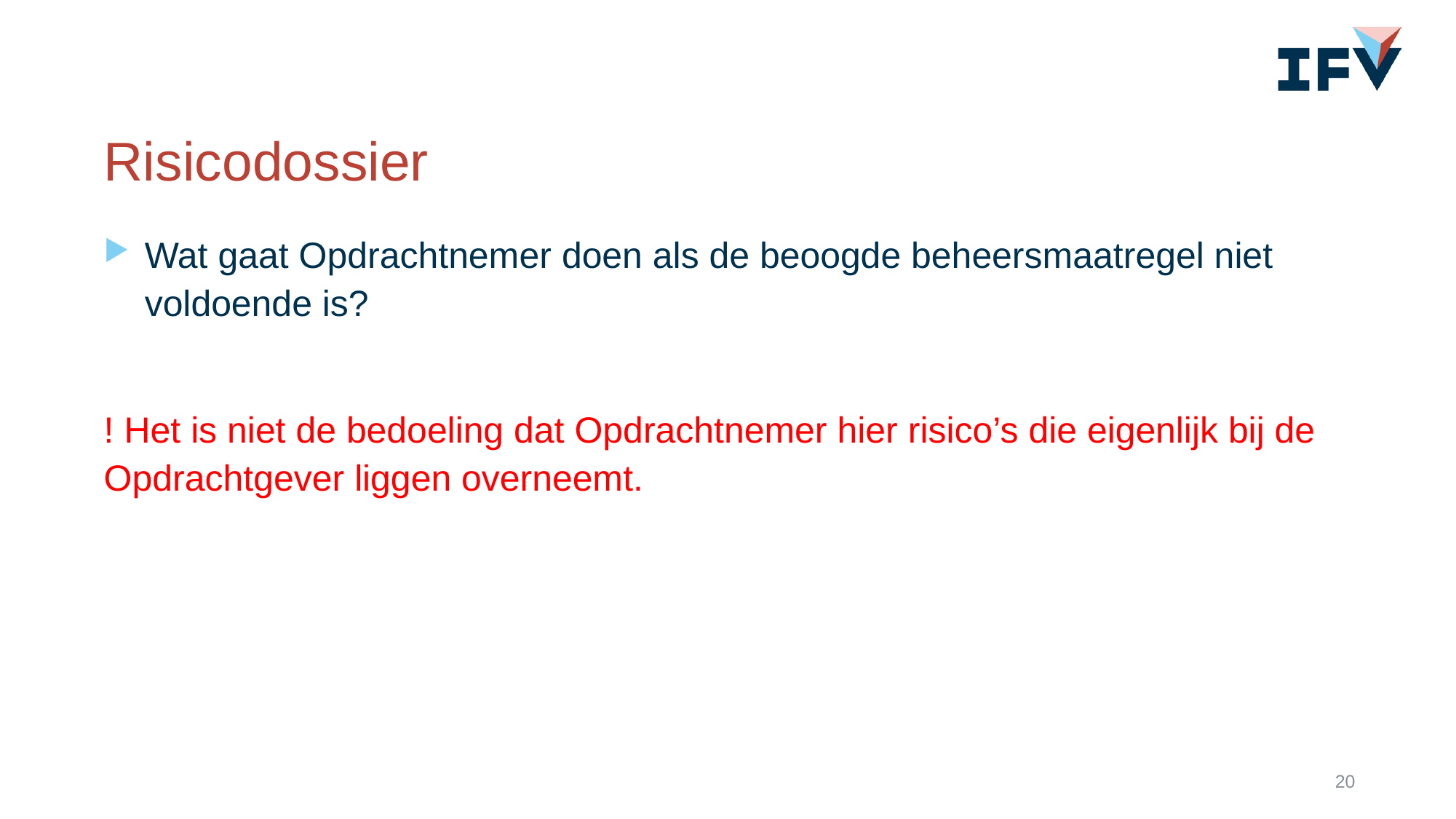

# Risicodossier
Wat gaat Opdrachtnemer doen als de beoogde beheersmaatregel niet voldoende is?

! Het is niet de bedoeling dat Opdrachtnemer hier risico’s die eigenlijk bij de Opdrachtgever liggen overneemt.
20